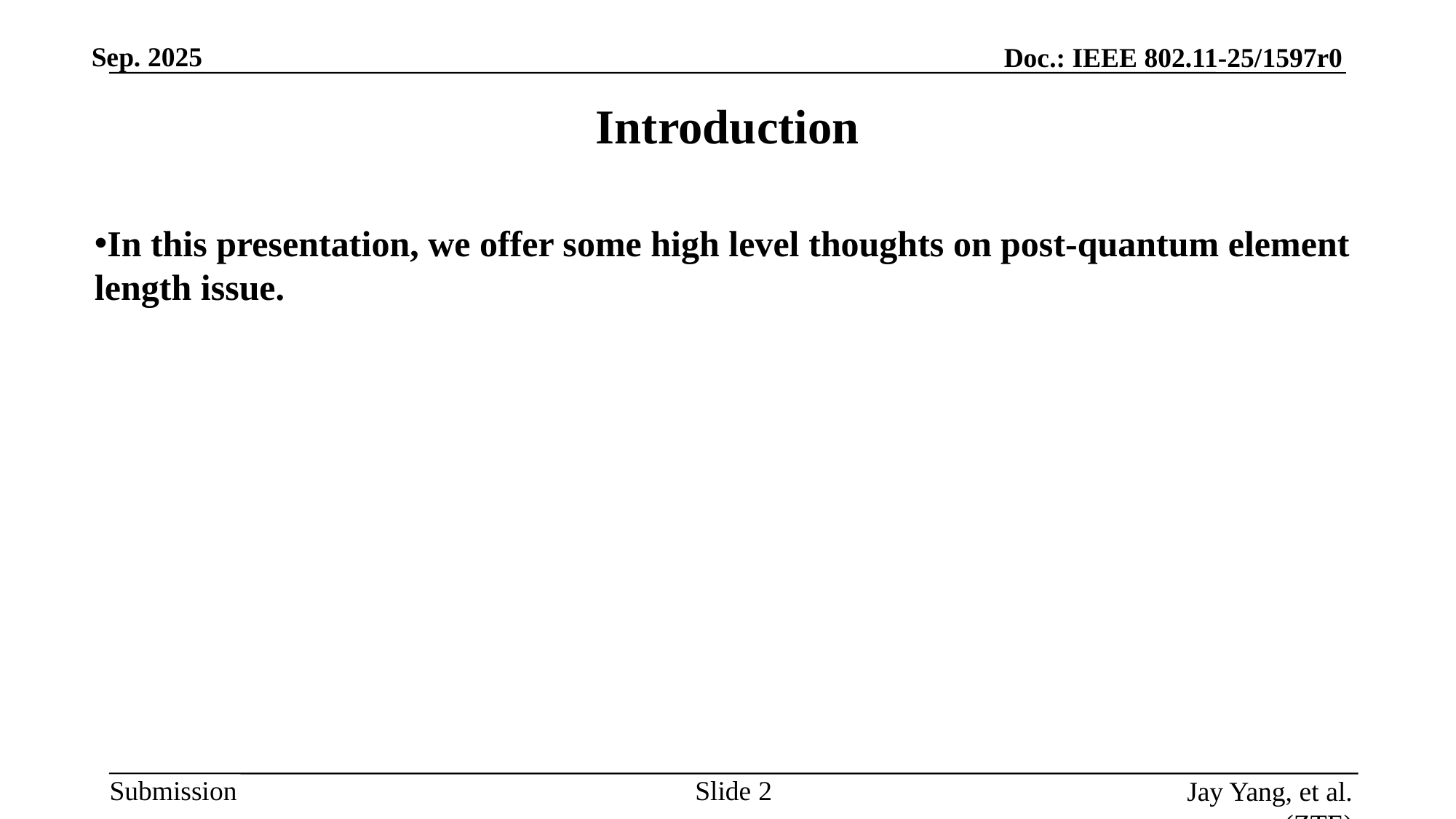

# Introduction

In this presentation, we offer some high level thoughts on post-quantum element length issue.
Slide 2
Jay Yang, et al. (ZTE)